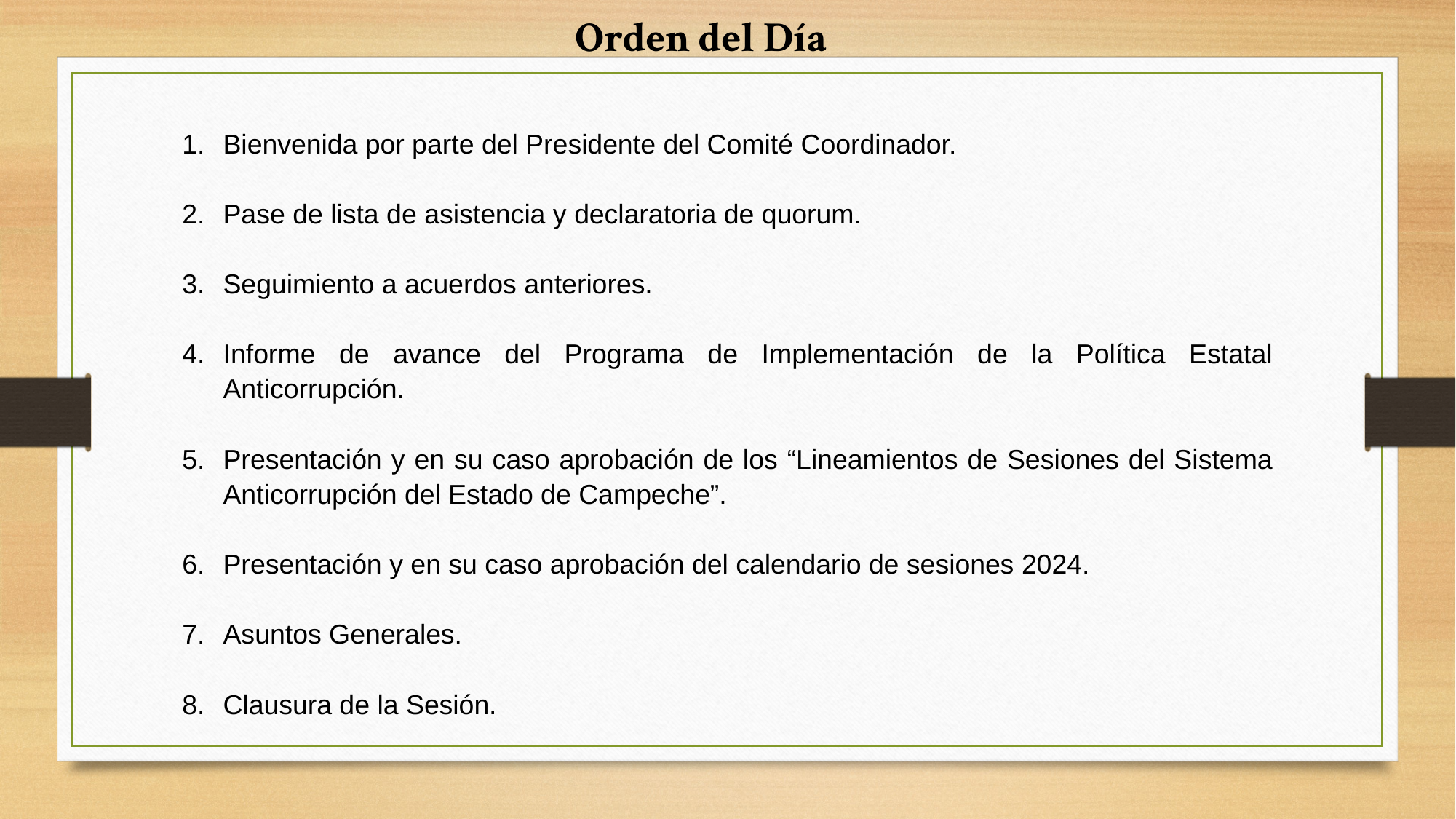

Orden del Día
Bienvenida por parte del Presidente del Comité Coordinador.

Pase de lista de asistencia y declaratoria de quorum.

Seguimiento a acuerdos anteriores.

Informe de avance del Programa de Implementación de la Política Estatal Anticorrupción.

Presentación y en su caso aprobación de los “Lineamientos de Sesiones del Sistema Anticorrupción del Estado de Campeche”.

Presentación y en su caso aprobación del calendario de sesiones 2024.

Asuntos Generales.

Clausura de la Sesión.